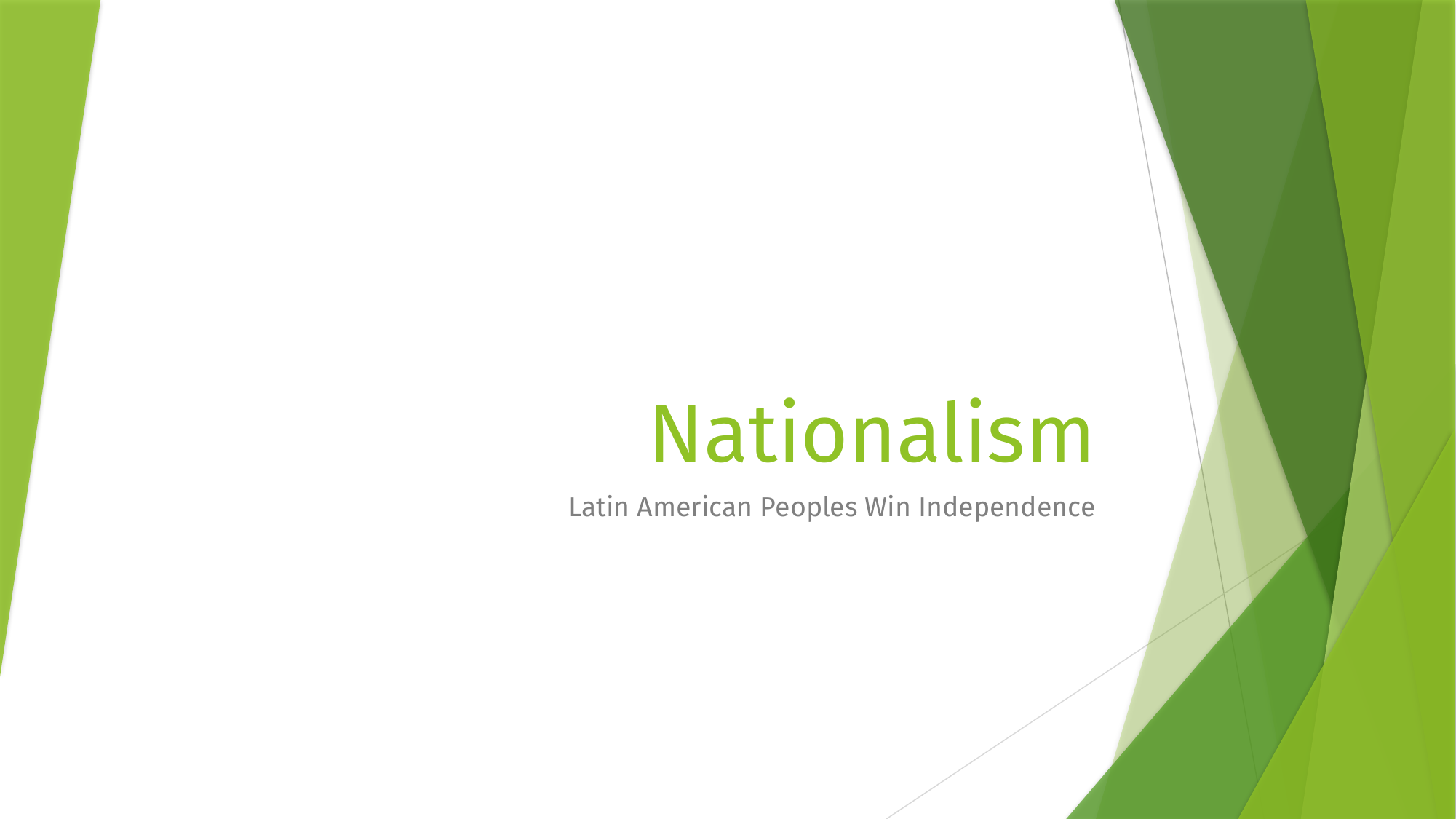

# Nationalism
Latin American Peoples Win Independence